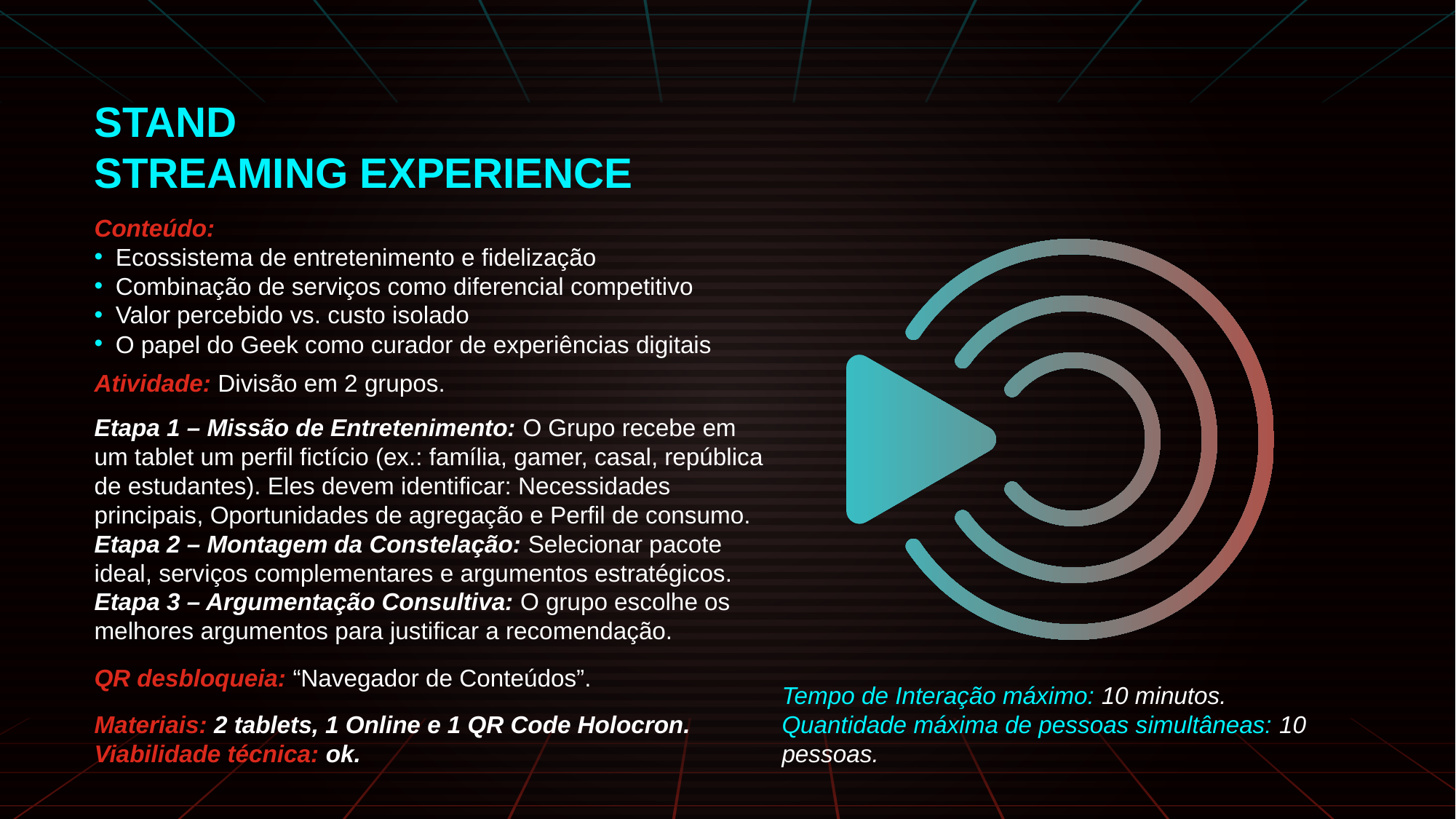

STAND
STREAMING EXPERIENCE
Conteúdo:
Ecossistema de entretenimento e fidelização
Combinação de serviços como diferencial competitivo
Valor percebido vs. custo isolado
O papel do Geek como curador de experiências digitais

Atividade: Divisão em 2 grupos.
Etapa 1 – Missão de Entretenimento: O Grupo recebe em um tablet um perfil fictício (ex.: família, gamer, casal, república de estudantes). Eles devem identificar: Necessidades principais, Oportunidades de agregação e Perfil de consumo.
Etapa 2 – Montagem da Constelação: Selecionar pacote ideal, serviços complementares e argumentos estratégicos.
Etapa 3 – Argumentação Consultiva: O grupo escolhe os melhores argumentos para justificar a recomendação.
QR desbloqueia: “Navegador de Conteúdos”.
Tempo de Interação máximo: 10 minutos.
Quantidade máxima de pessoas simultâneas: 10 pessoas.
Materiais: 2 tablets, 1 Online e 1 QR Code Holocron.
Viabilidade técnica: ok.